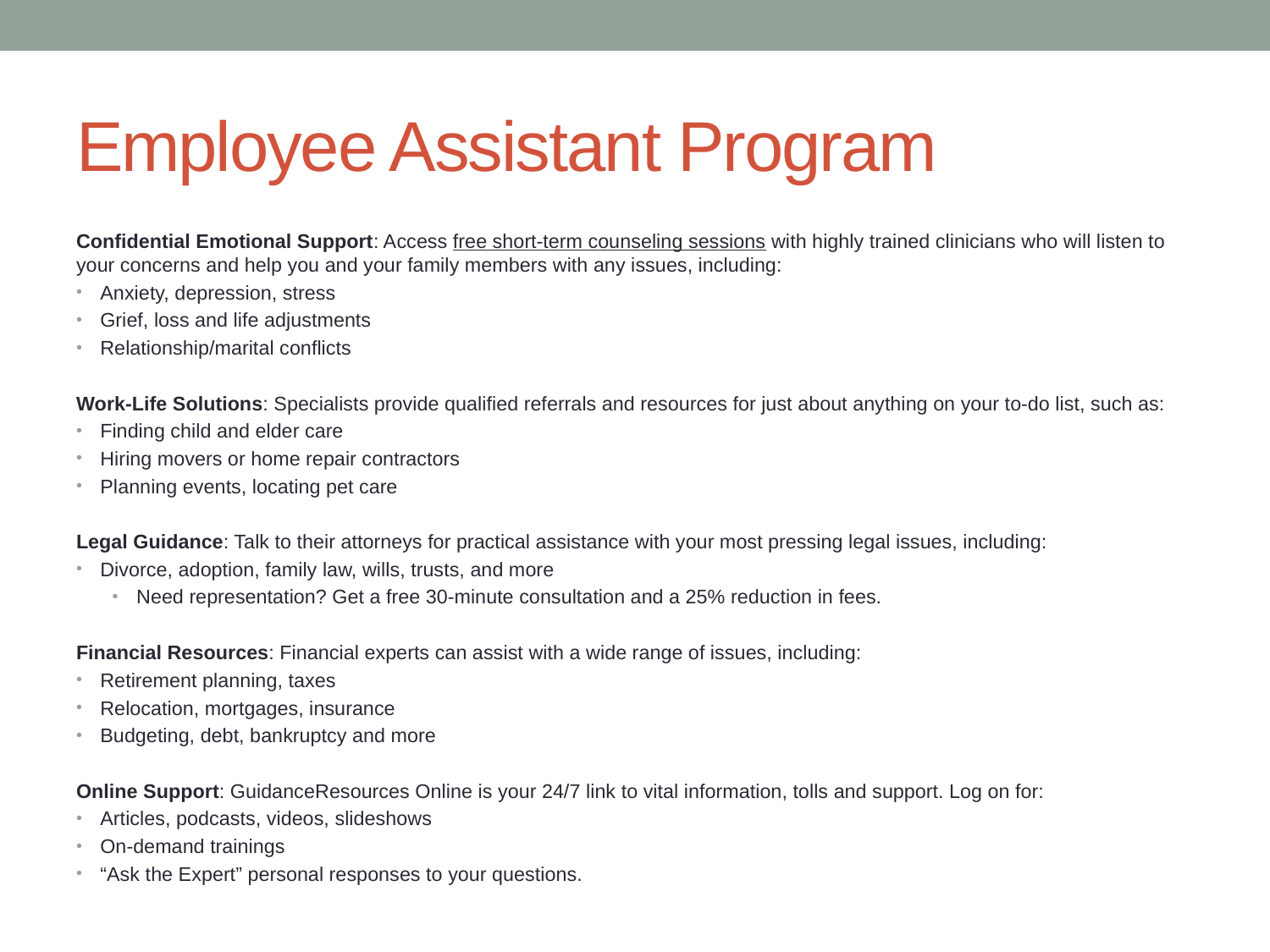

# Employee Assistant Program
Confidential Emotional Support: Access free short-term counseling sessions with highly trained clinicians who will listen to your concerns and help you and your family members with any issues, including:
Anxiety, depression, stress
Grief, loss and life adjustments
Relationship/marital conflicts

Work-Life Solutions: Specialists provide qualified referrals and resources for just about anything on your to-do list, such as:
Finding child and elder care
Hiring movers or home repair contractors
Planning events, locating pet care

Legal Guidance: Talk to their attorneys for practical assistance with your most pressing legal issues, including:
Divorce, adoption, family law, wills, trusts, and more
Need representation? Get a free 30-minute consultation and a 25% reduction in fees.

Financial Resources: Financial experts can assist with a wide range of issues, including:
Retirement planning, taxes
Relocation, mortgages, insurance
Budgeting, debt, bankruptcy and more

Online Support: GuidanceResources Online is your 24/7 link to vital information, tolls and support. Log on for:
Articles, podcasts, videos, slideshows
On-demand trainings
“Ask the Expert” personal responses to your questions.